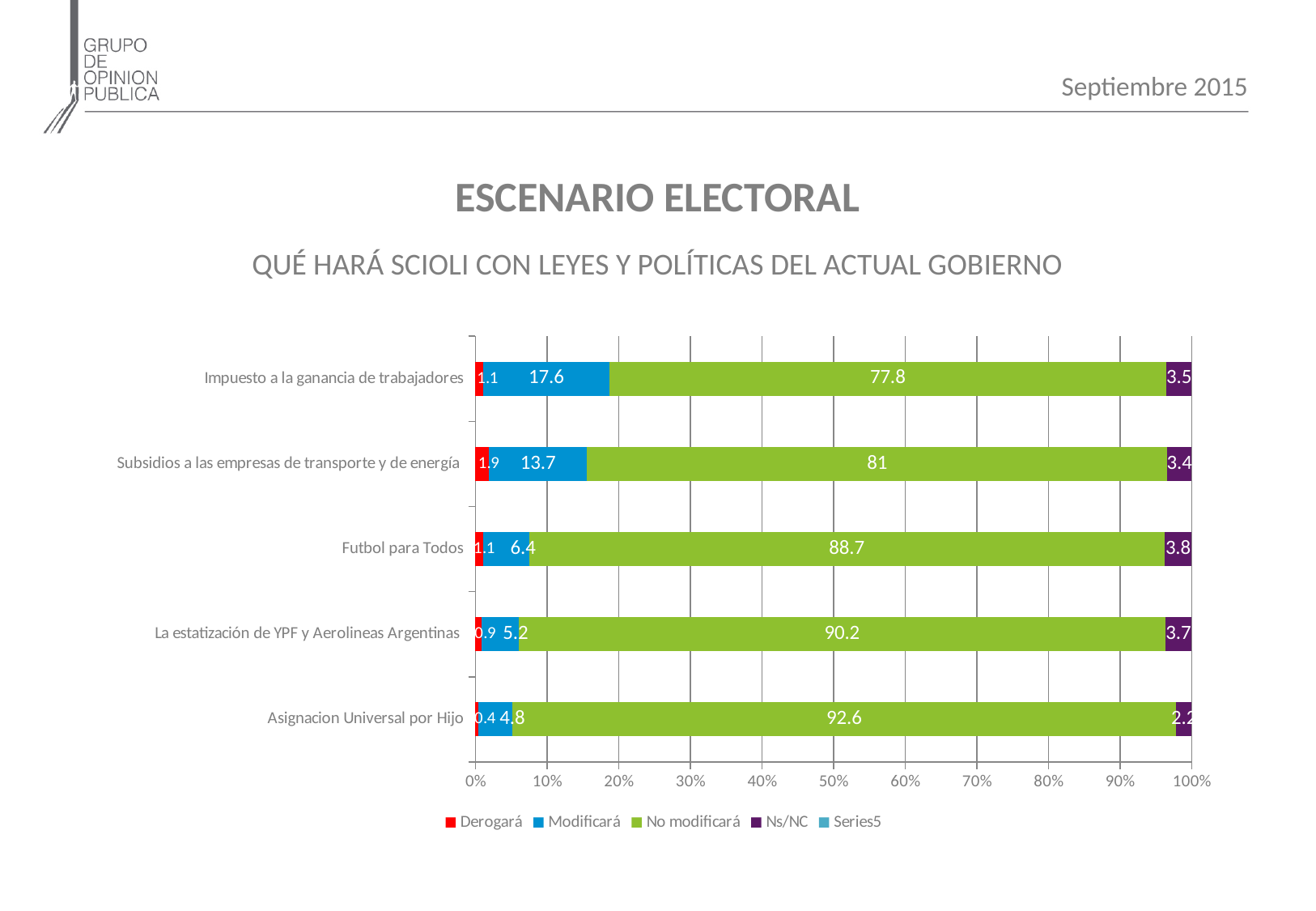

Septiembre 2015
ESCENARIO ELECTORAL
QUÉ HARÁ SCIOLI CON LEYES Y POLÍTICAS DEL ACTUAL GOBIERNO

### Chart

| Category | Derogará | Modificará | No modificará | Ns/NC |  |
|---|---|---|---|---|---|
|  Asignacion Universal por Hijo | 0.4 | 4.8 | 92.6 | 2.2 | None |
|  La estatización de YPF y Aerolineas Argentinas  | 0.9 | 5.2 | 90.2 | 3.7 | None |
|  Futbol para Todos | 1.1 | 6.4 | 88.7 | 3.8 | None |
| Subsidios a las empresas de transporte y de energía  | 1.9000000000000001 | 13.7 | 81.0 | 3.4 | None |
|   Impuesto a la ganancia de trabajadores | 1.1 | 17.6 | 77.8 | 3.5 | None |